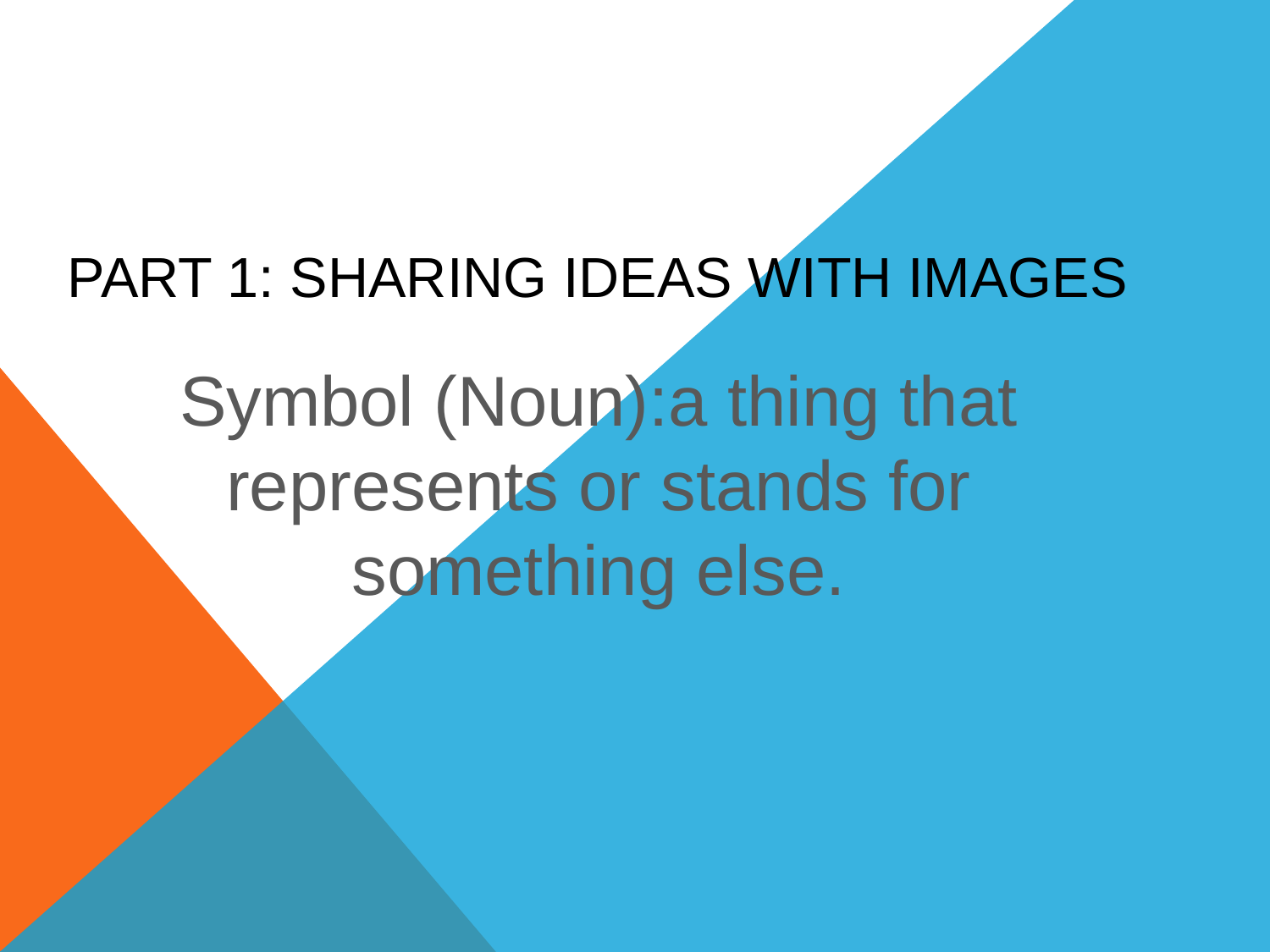

# Part 1: Sharing ideas with images
Symbol (Noun):a thing that represents or stands for something else.